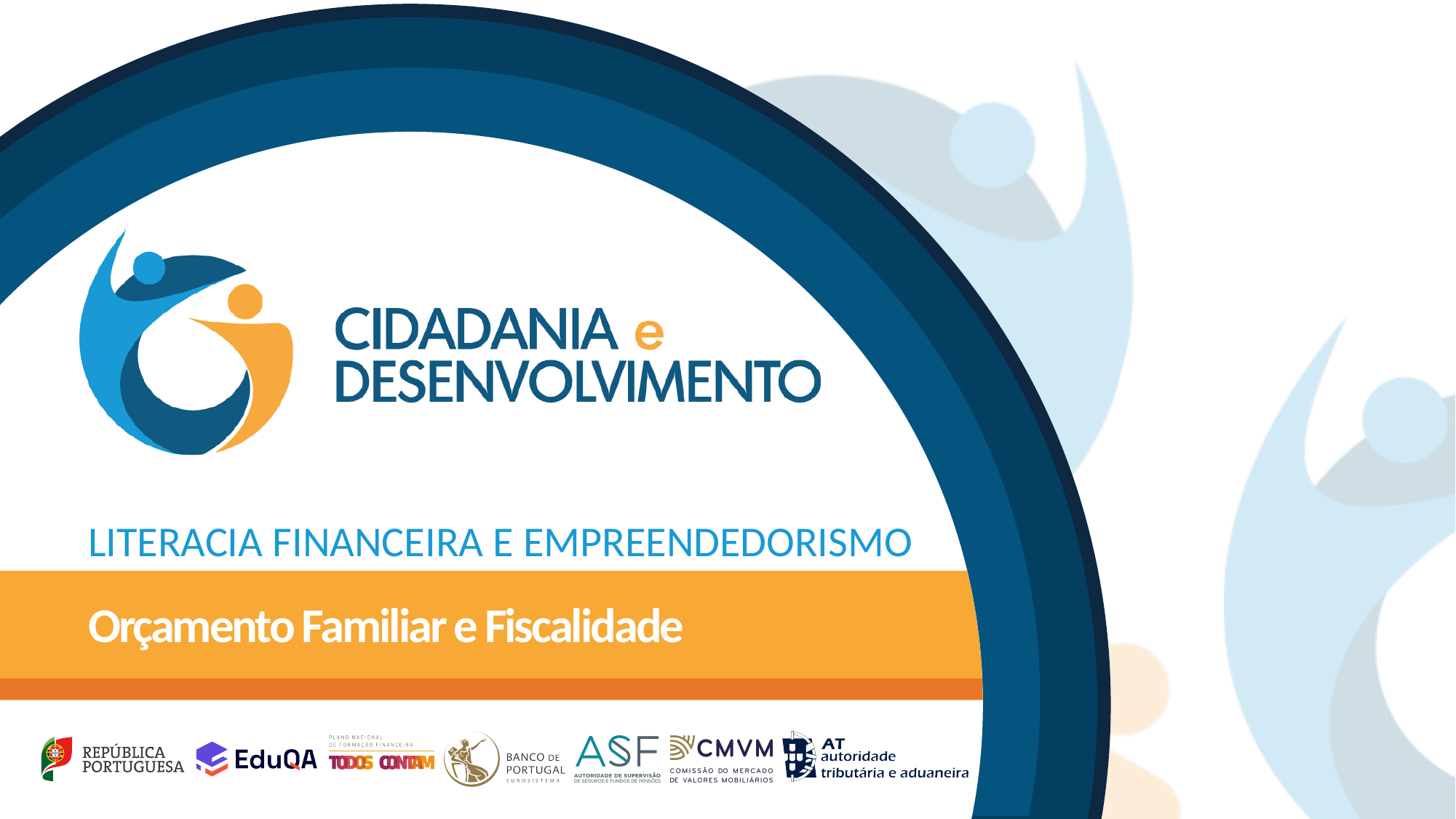

LITERACIA FINANCEIRA E EMPREENDEDORISMO
Orçamento Familiar e Fiscalidade